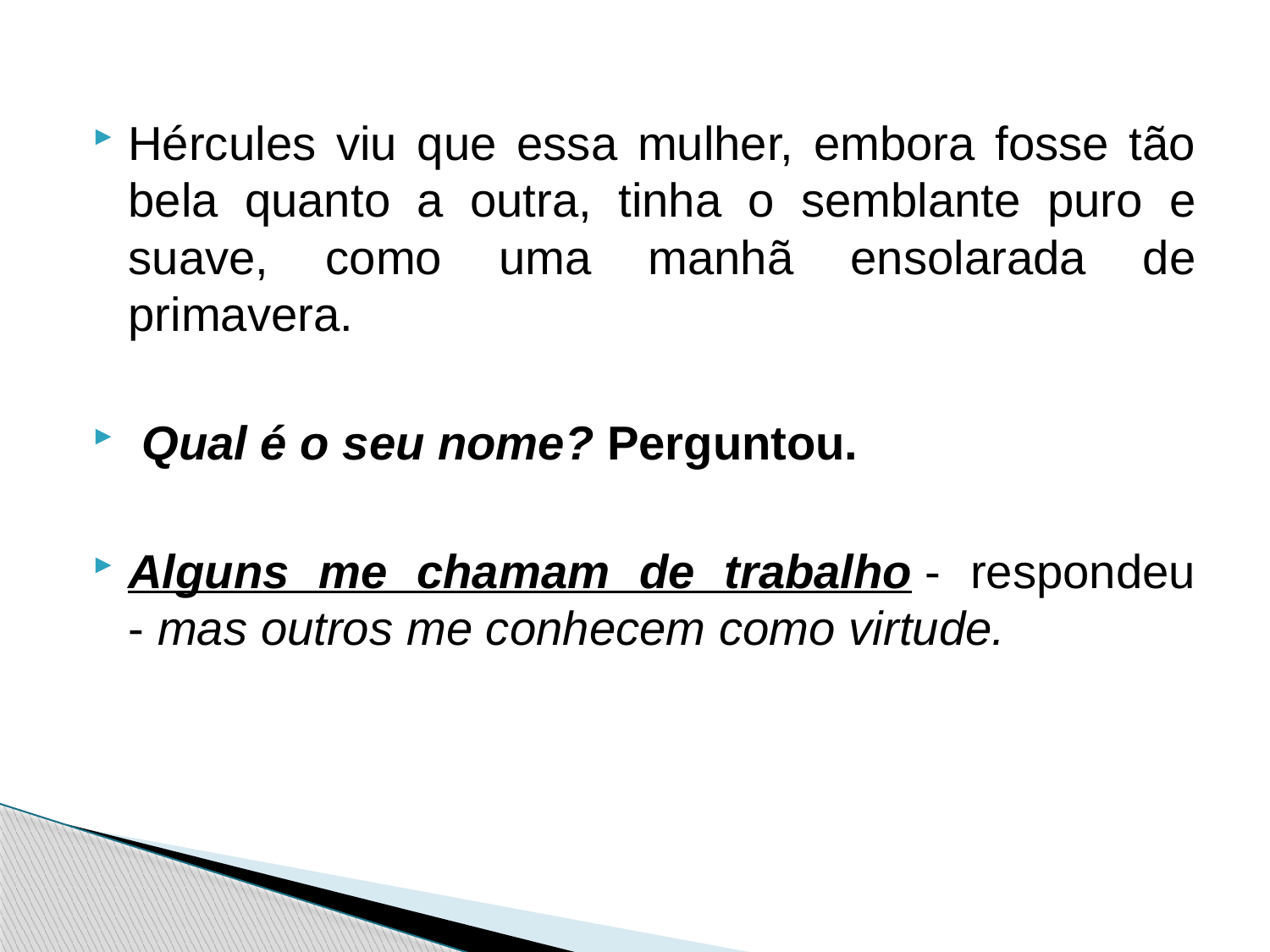

Hércules viu que essa mulher, embora fosse tão bela quanto a outra, tinha o semblante puro e suave, como uma manhã ensolarada de primavera.

 Qual é o seu nome? Perguntou.

Alguns me chamam de trabalho - respondeu - mas outros me conhecem como virtude.